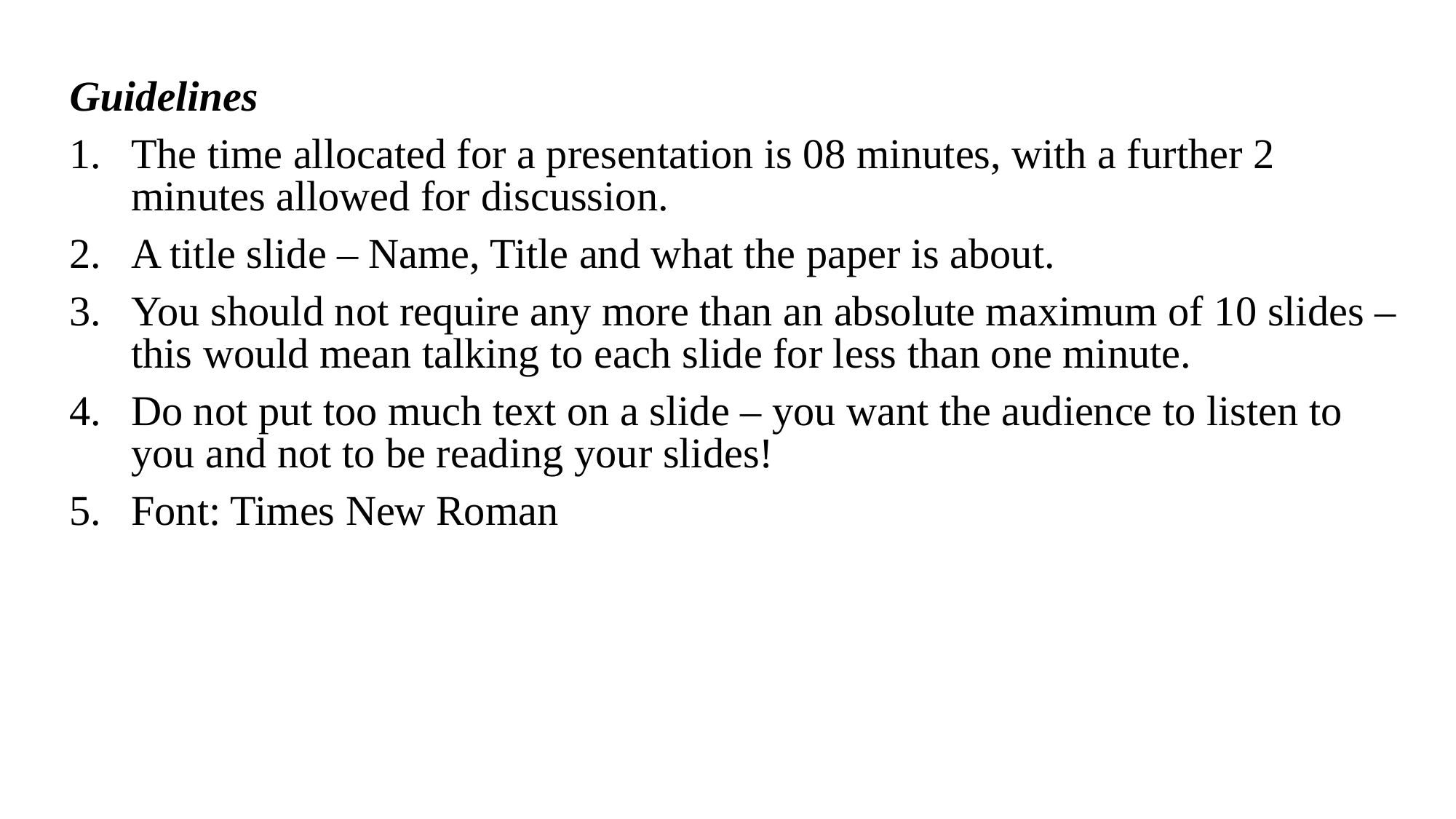

Guidelines
The time allocated for a presentation is 08 minutes, with a further 2 minutes allowed for discussion.
A title slide – Name, Title and what the paper is about.
You should not require any more than an absolute maximum of 10 slides – this would mean talking to each slide for less than one minute.
Do not put too much text on a slide – you want the audience to listen to you and not to be reading your slides!
Font: Times New Roman